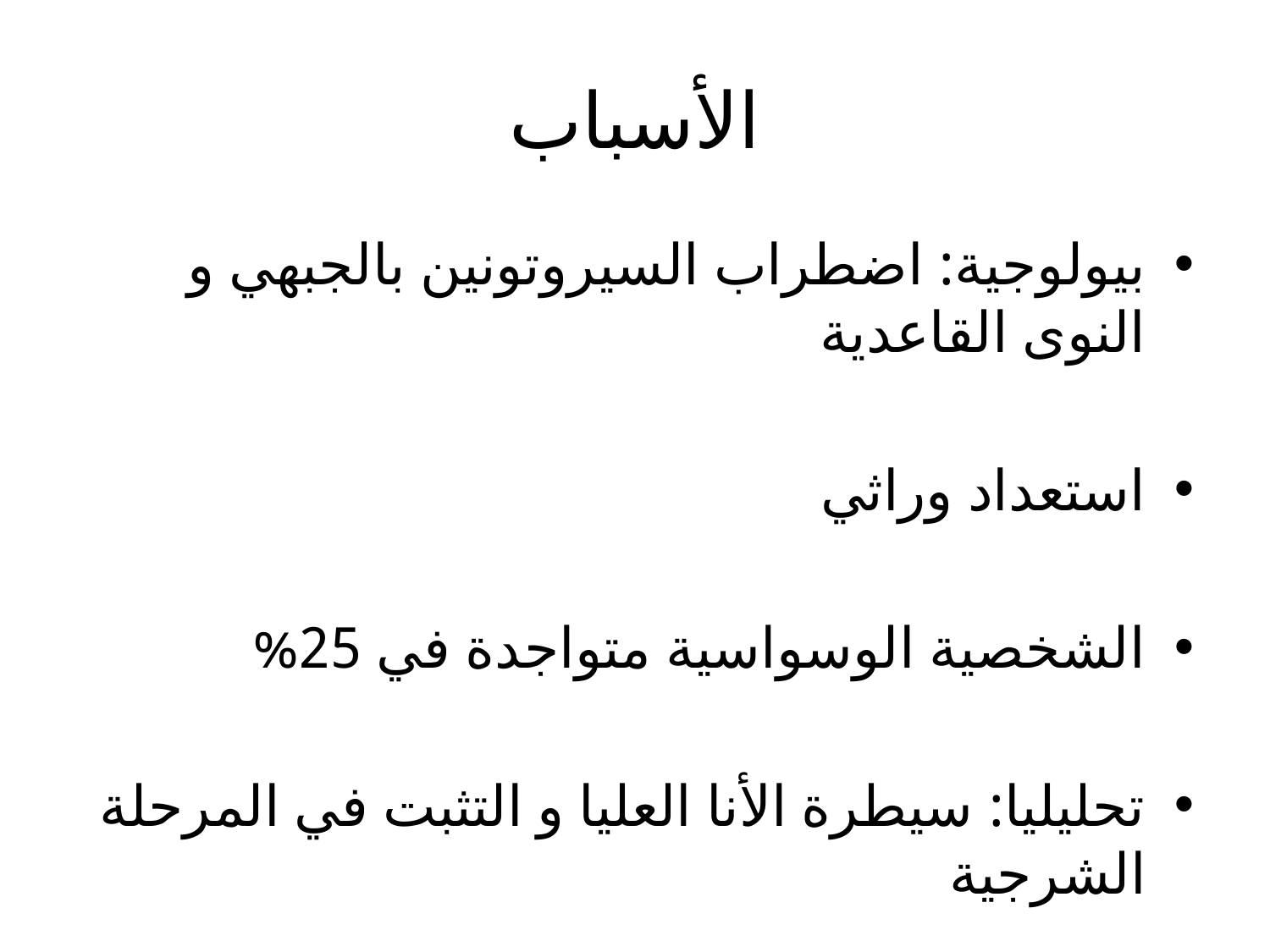

# الأسباب
بيولوجية: اضطراب السيروتونين بالجبهي و النوى القاعدية

استعداد وراثي

الشخصية الوسواسية متواجدة في 25%

تحليليا: سيطرة الأنا العليا و التثبت في المرحلة الشرجية